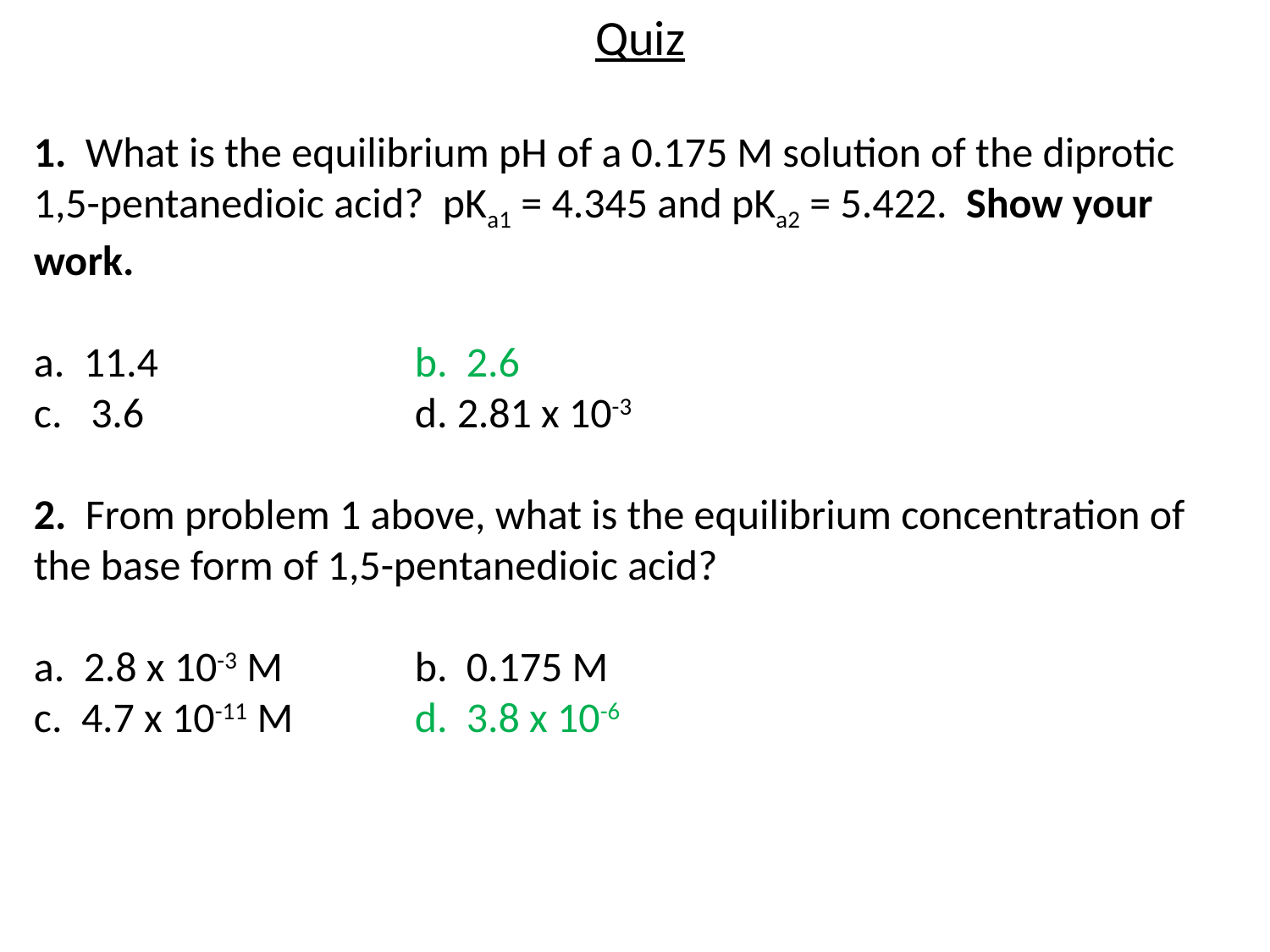

Quiz

1.  What is the equilibrium pH of a 0.175 M solution of the diprotic 1,5-pentanedioic acid?  pKa1 = 4.345 and pKa2 = 5.422.  Show your work.

a.  11.4			b.  2.6
c.   3.6			d. 2.81 x 10-3

2.  From problem 1 above, what is the equilibrium concentration of the base form of 1,5-pentanedioic acid?

a.  2.8 x 10-3 M		b.  0.175 M
c.  4.7 x 10-11 M	d.  3.8 x 10-6